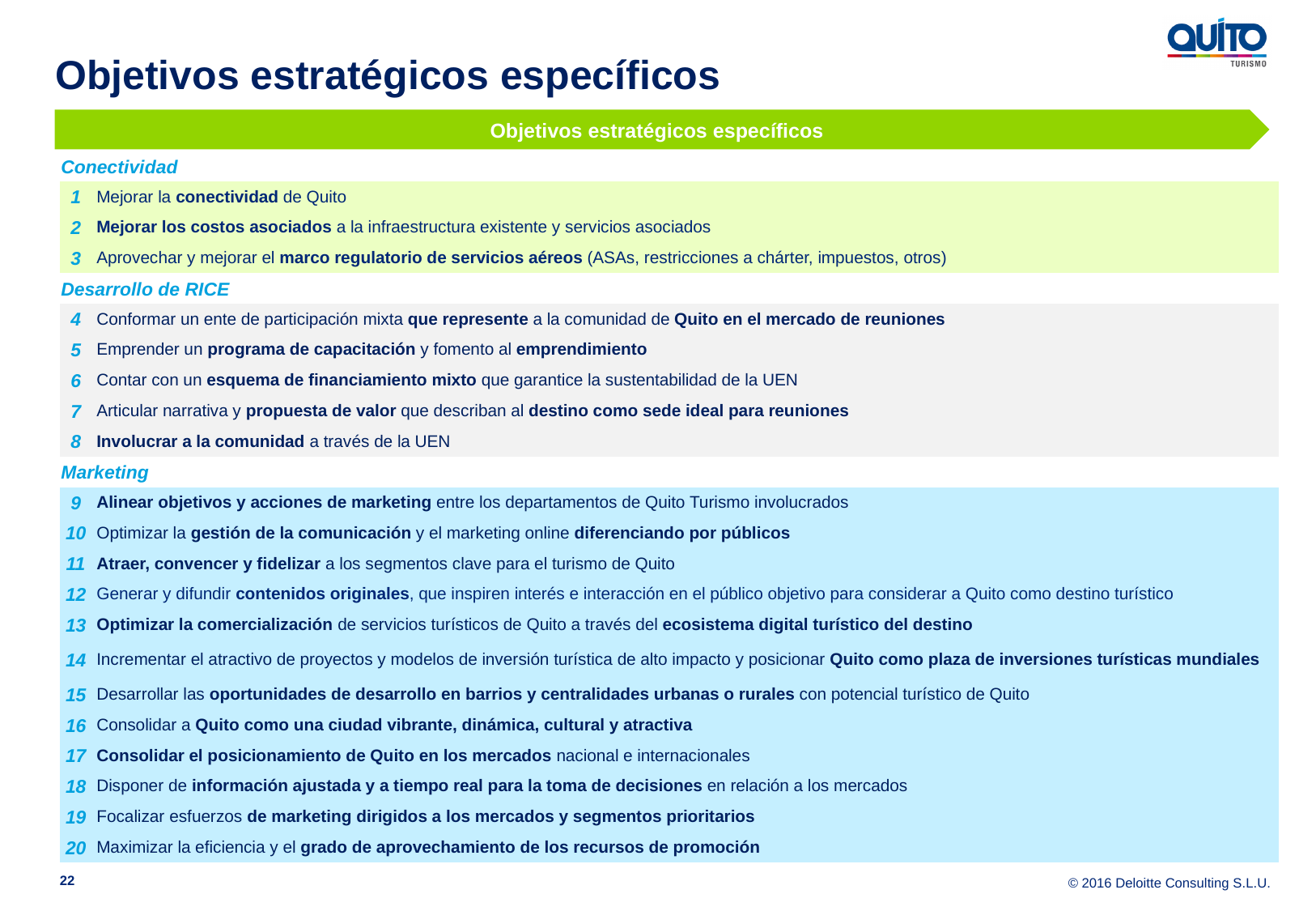

Objetivos estratégicos específicos

Objetivos estratégicos específicos
| Conectividad |  |
| --- | --- |
| 1 | Mejorar la conectividad de Quito |
| 2 | Mejorar los costos asociados a la infraestructura existente y servicios asociados |
| 3 | Aprovechar y mejorar el marco regulatorio de servicios aéreos (ASAs, restricciones a chárter, impuestos, otros) |
| Desarrollo de RICE |  |
| 4 | Conformar un ente de participación mixta que represente a la comunidad de Quito en el mercado de reuniones |
| 5 | Emprender un programa de capacitación y fomento al emprendimiento |
| 6 | Contar con un esquema de financiamiento mixto que garantice la sustentabilidad de la UEN |
| 7 | Articular narrativa y propuesta de valor que describan al destino como sede ideal para reuniones |
| 8 | Involucrar a la comunidad a través de la UEN |
| Marketing |  |
| 9 | Alinear objetivos y acciones de marketing entre los departamentos de Quito Turismo involucrados |
| 10 | Optimizar la gestión de la comunicación y el marketing online diferenciando por públicos |
| 11 | Atraer, convencer y fidelizar a los segmentos clave para el turismo de Quito |
| 12 | Generar y difundir contenidos originales, que inspiren interés e interacción en el público objetivo para considerar a Quito como destino turístico |
| 13 | Optimizar la comercialización de servicios turísticos de Quito a través del ecosistema digital turístico del destino |
| 14 | Incrementar el atractivo de proyectos y modelos de inversión turística de alto impacto y posicionar Quito como plaza de inversiones turísticas mundiales |
| 15 | Desarrollar las oportunidades de desarrollo en barrios y centralidades urbanas o rurales con potencial turístico de Quito |
| 16 | Consolidar a Quito como una ciudad vibrante, dinámica, cultural y atractiva |
| 17 | Consolidar el posicionamiento de Quito en los mercados nacional e internacionales |
| 18 | Disponer de información ajustada y a tiempo real para la toma de decisiones en relación a los mercados |
| 19 | Focalizar esfuerzos de marketing dirigidos a los mercados y segmentos prioritarios |
| 20 | Maximizar la eficiencia y el grado de aprovechamiento de los recursos de promoción |

22